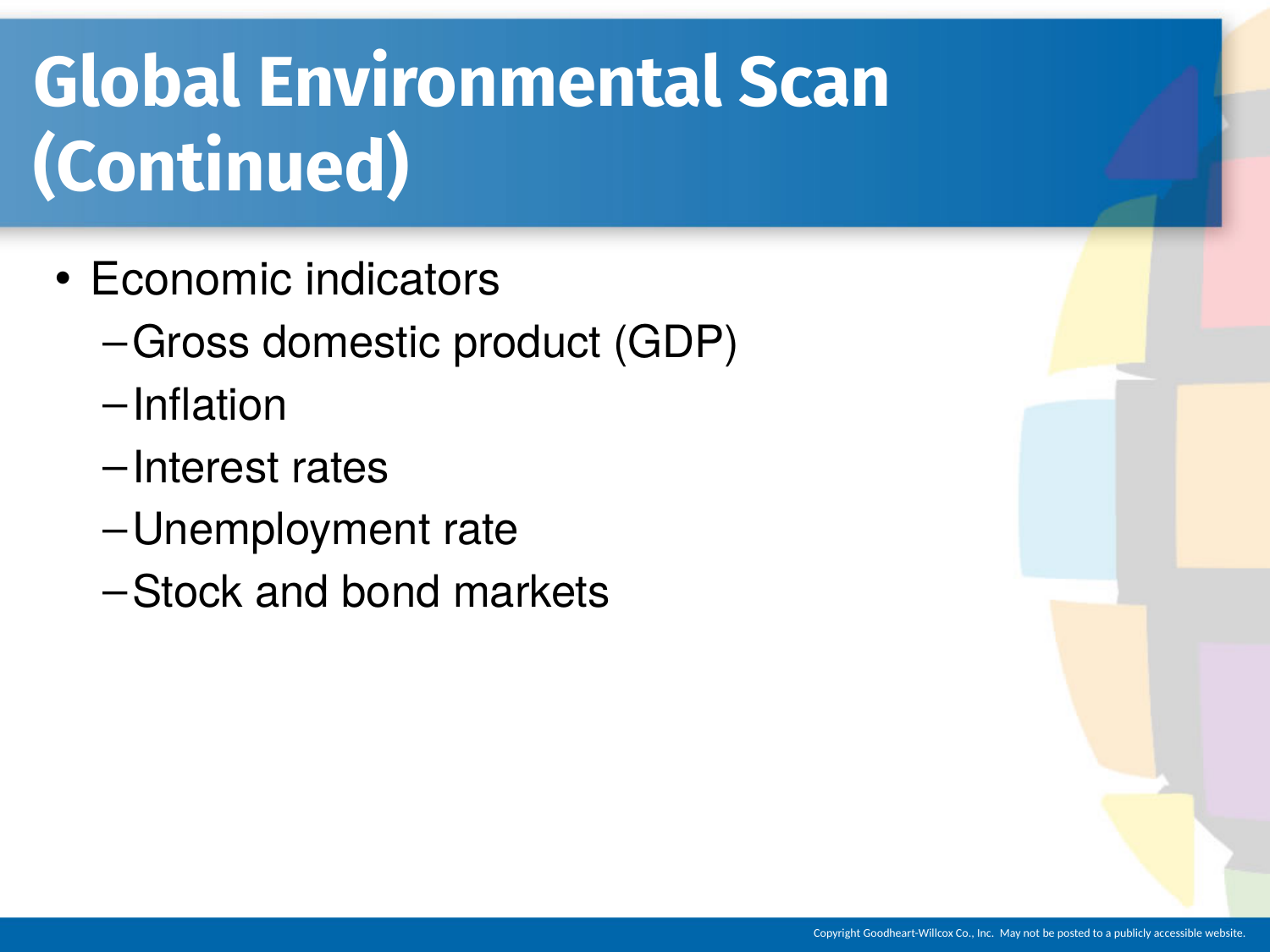

# Global Environmental Scan (Continued)
Economic indicators
Gross domestic product (GDP)
Inflation
Interest rates
Unemployment rate
Stock and bond markets